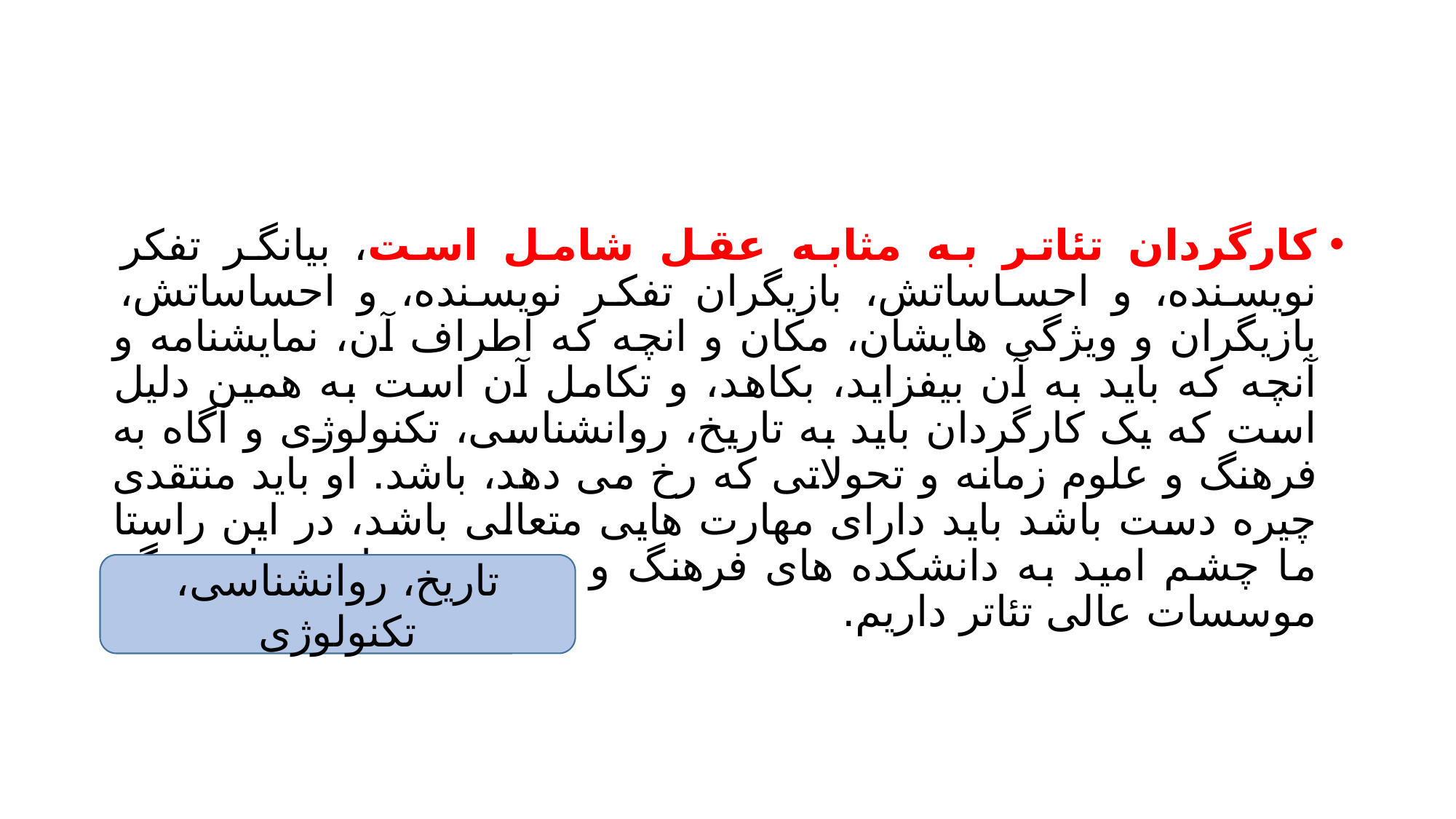

#
کارگردان تئاتر به مثابه عقل شامل است، بیانگر تفکر نویسنده، و احساساتش، بازیگران تفکر نویسنده، و احساساتش، بازیگران و ویژگی هایشان، مکان و انچه که اطراف آن، نمایشنامه و آنچه که باید به آن بیفزاید، بکاهد، و تکامل آن است به همین دلیل است که یک کارگردان باید به تاریخ، روانشناسی، تکنولوژی و آگاه به فرهنگ و علوم زمانه و تحولاتی که رخ می دهد، باشد. او باید منتقدی چیره دست باشد باید دارای مهارت هایی متعالی باشد، در این راستا ما چشم امید به دانشکده های فرهنگ و هنر و هنرهای زیبا و دیگر موسسات عالی تئاتر داریم.
تاریخ، روانشناسی، تکنولوژی